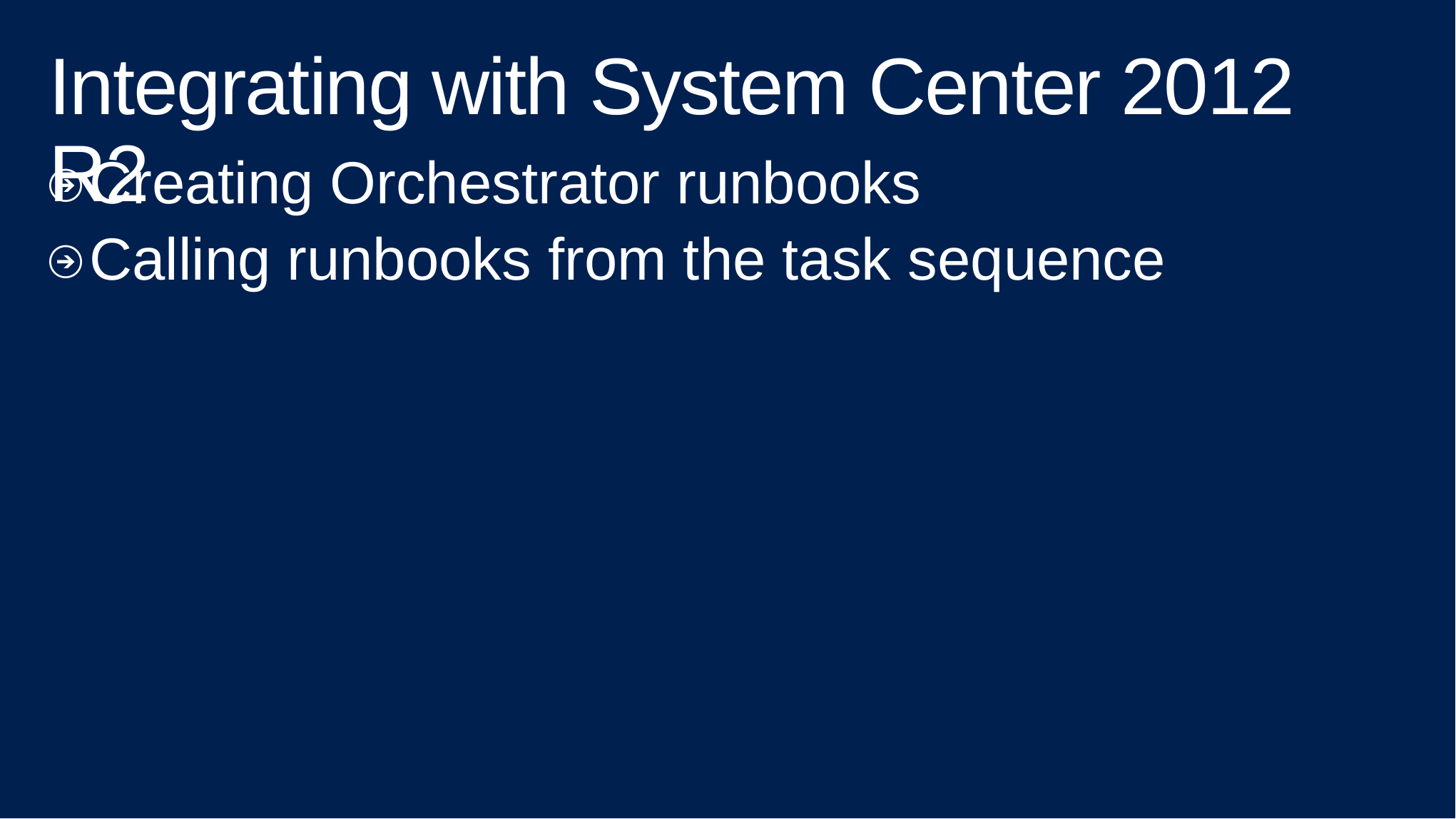

# Integrating with System Center 2012 R2
Creating Orchestrator runbooks
Calling runbooks from the task sequence